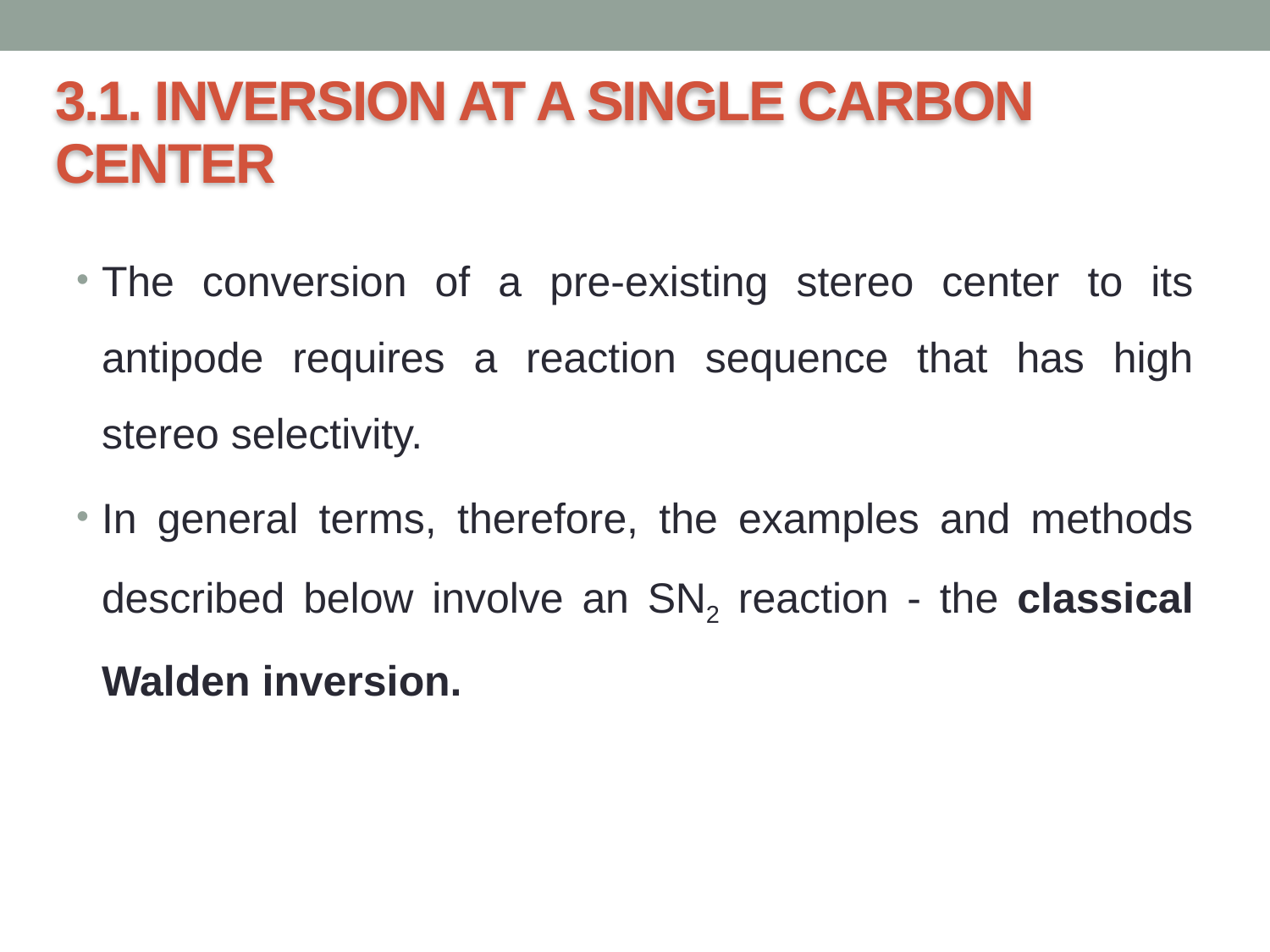

# 3.1. INVERSION AT A SINGLE CARBON CENTER
The conversion of a pre-existing stereo center to its antipode requires a reaction sequence that has high stereo selectivity.
In general terms, therefore, the examples and methods described below involve an SN2 reaction - the classical Walden inversion.